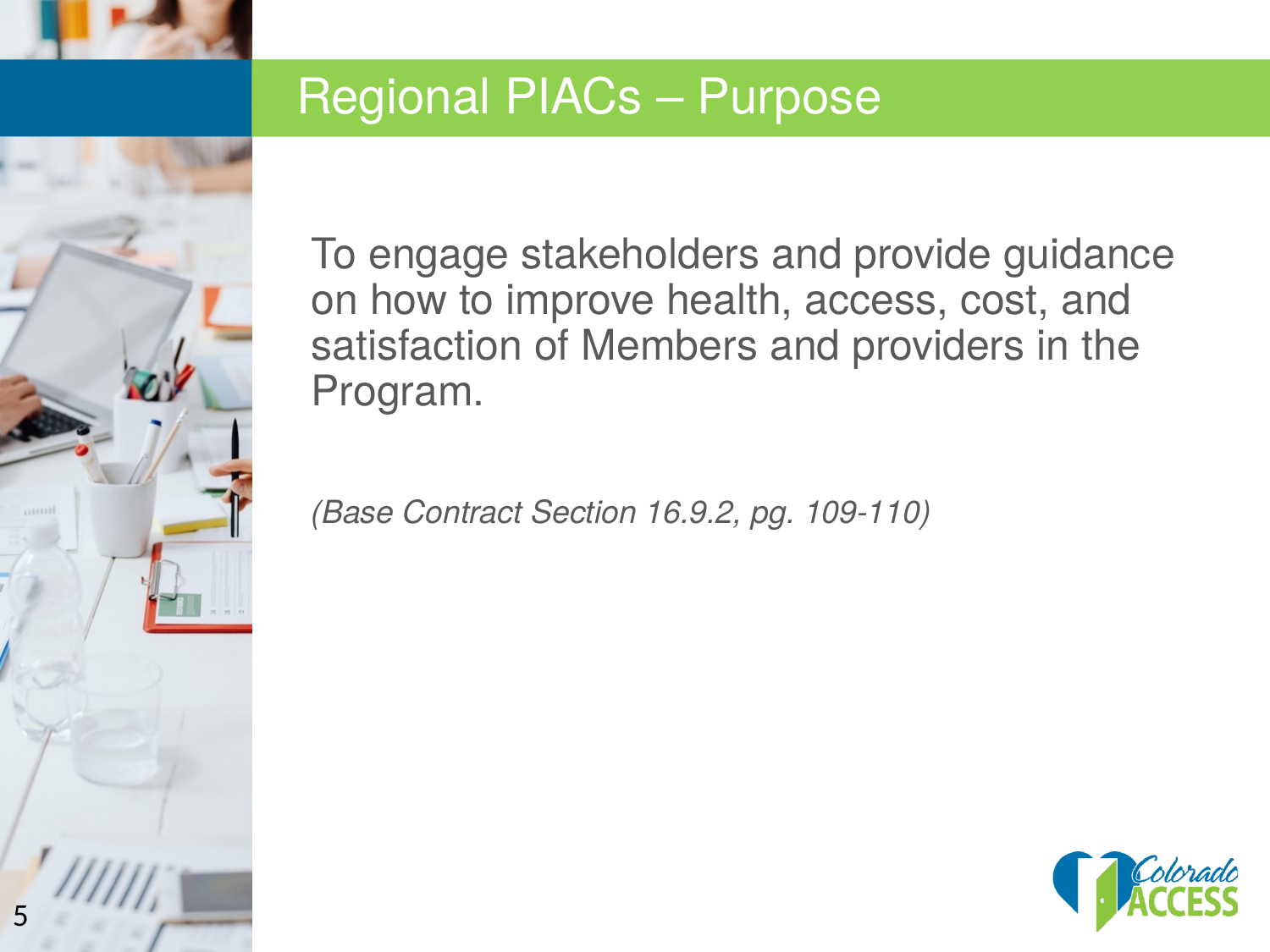

Regional PIACs – Purpose
To engage stakeholders and provide guidance on how to improve health, access, cost, and satisfaction of Members and providers in the Program.

(Base Contract Section 16.9.2, pg. 109-110)
5